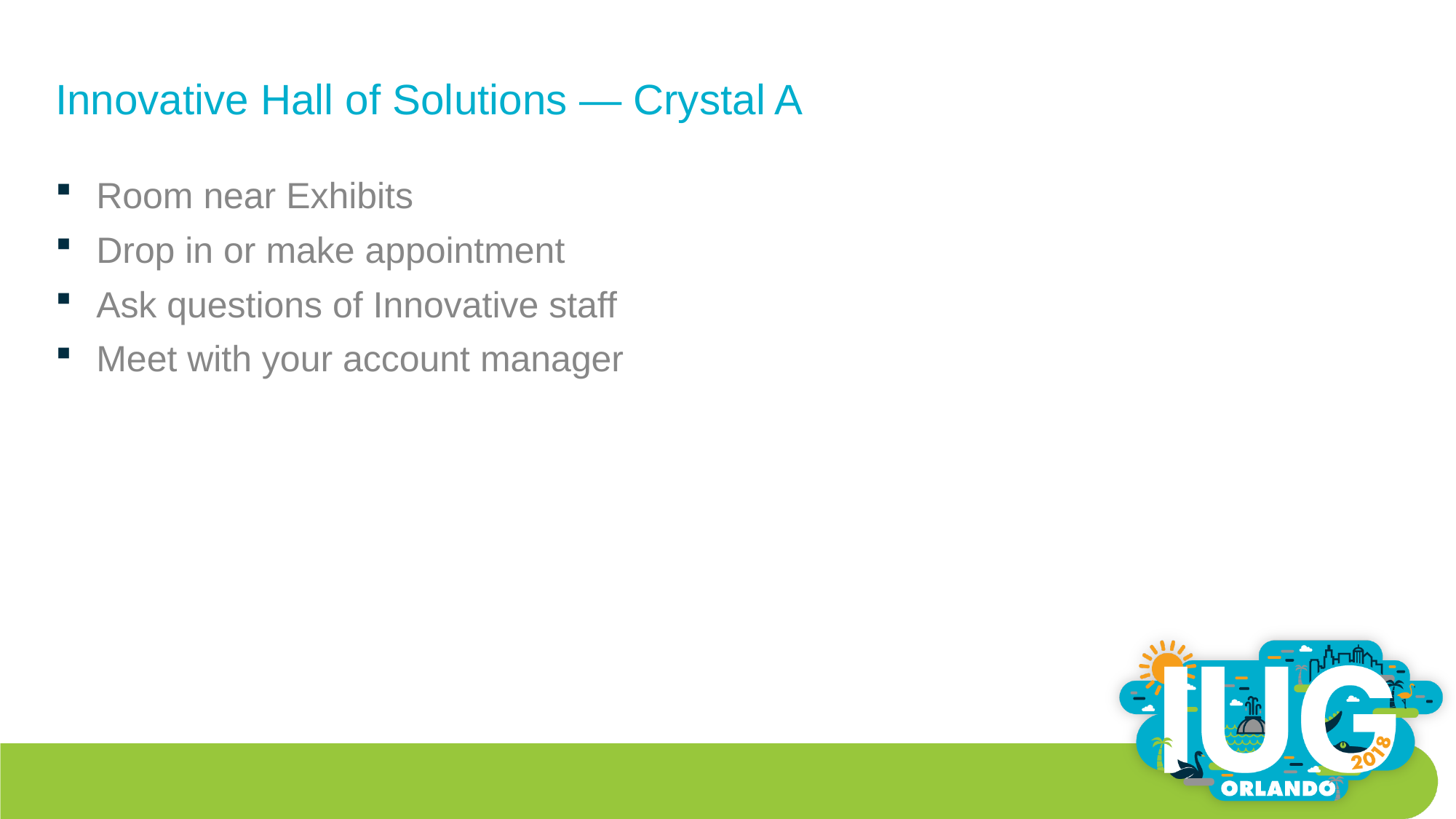

# Innovative Hall of Solutions — Crystal A
Room near Exhibits
Drop in or make appointment
Ask questions of Innovative staff
Meet with your account manager